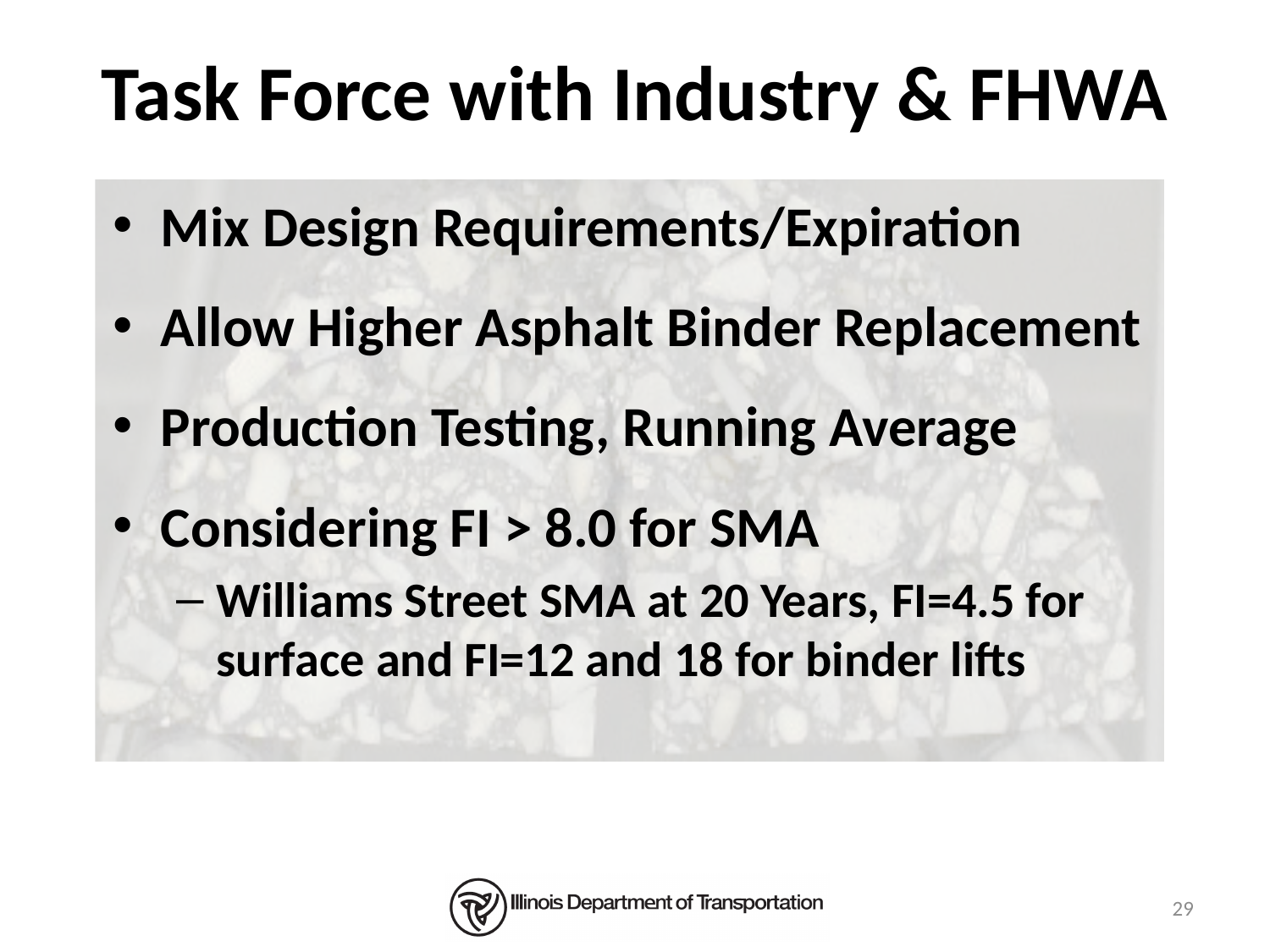

# Task Force with Industry & FHWA

Mix Design Requirements/Expiration
Allow Higher Asphalt Binder Replacement
Production Testing, Running Average
Considering FI > 8.0 for SMA
Williams Street SMA at 20 Years, FI=4.5 for surface and FI=12 and 18 for binder lifts
29